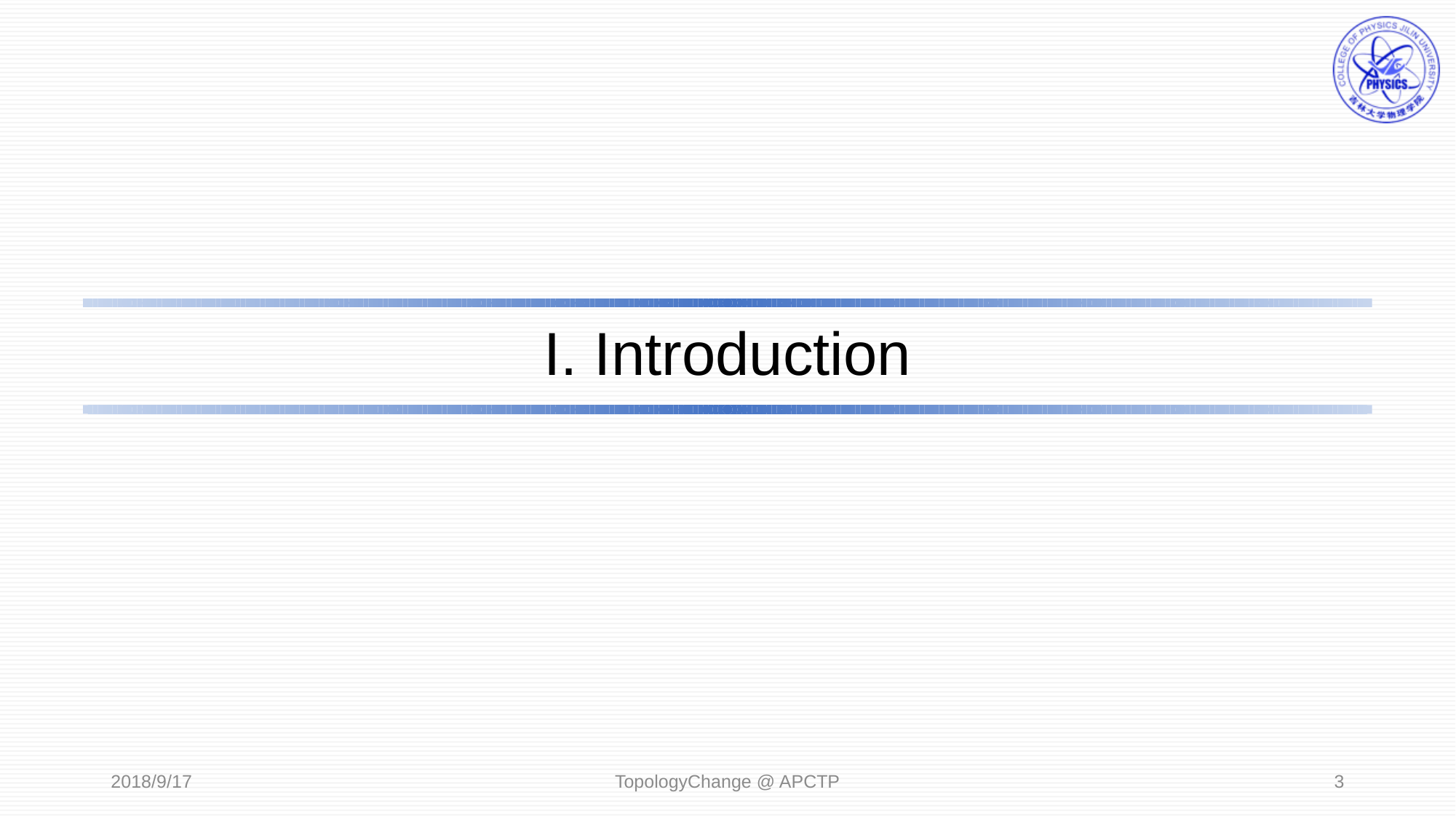

# I. Introduction
2018/9/17
TopologyChange @ APCTP
3